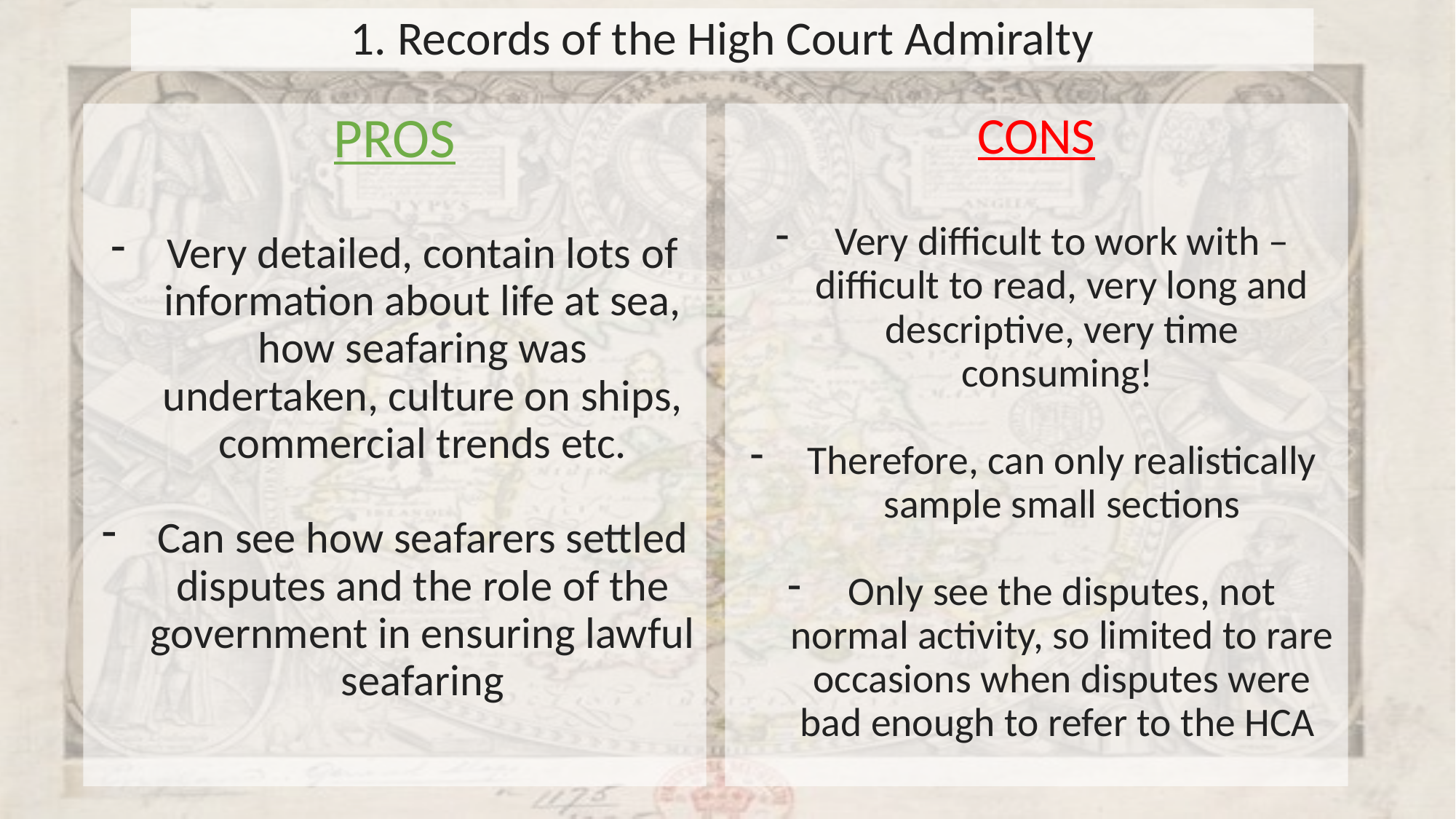

1. Records of the High Court Admiralty
PROS

Very detailed, contain lots of information about life at sea, how seafaring was undertaken, culture on ships, commercial trends etc.

Can see how seafarers settled disputes and the role of the government in ensuring lawful seafaring
CONS

Very difficult to work with – difficult to read, very long and descriptive, very time consuming!

Therefore, can only realistically sample small sections

Only see the disputes, not normal activity, so limited to rare occasions when disputes were bad enough to refer to the HCA